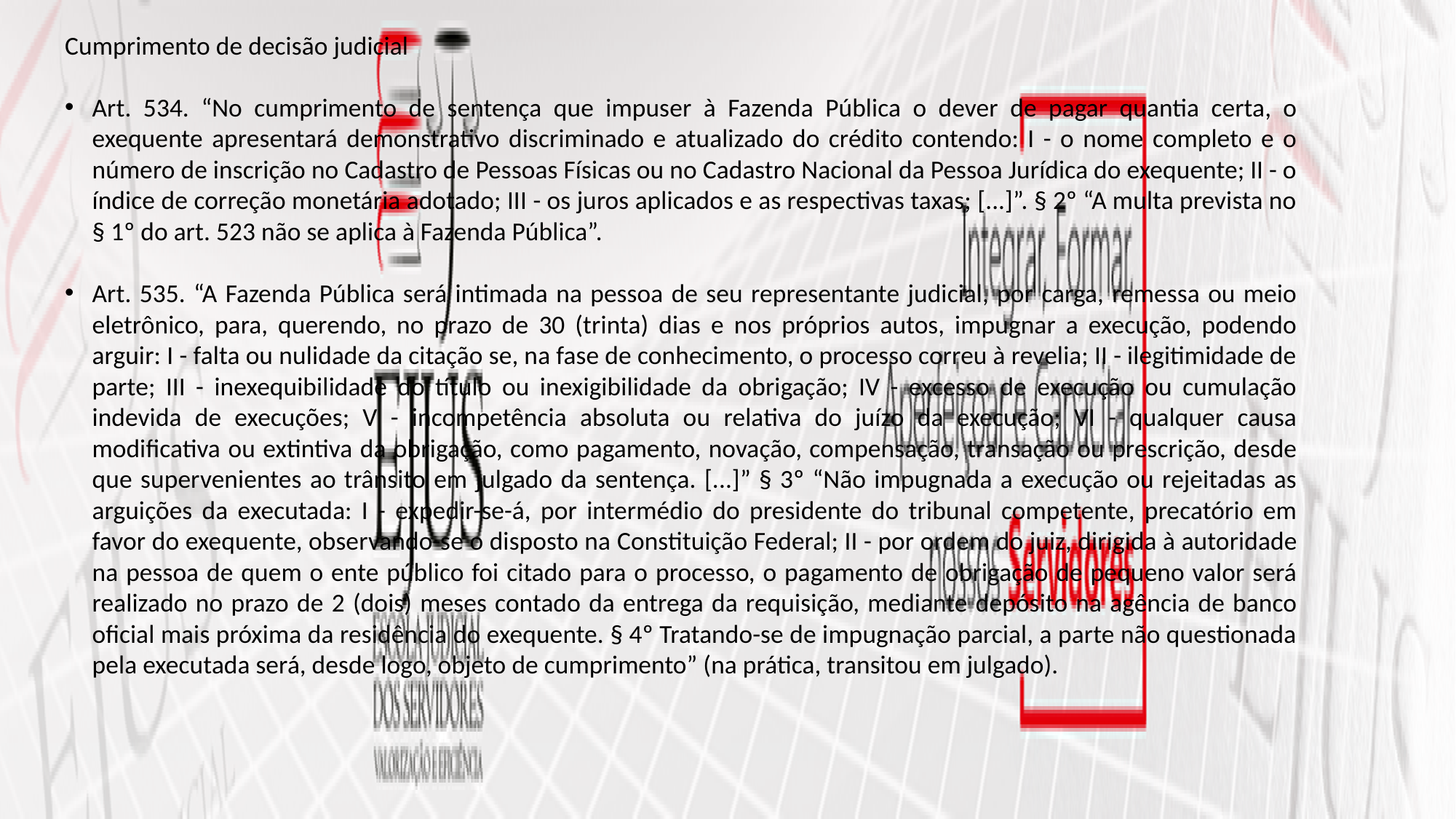

Cumprimento de decisão judicial

Art. 534. “No cumprimento de sentença que impuser à Fazenda Pública o dever de pagar quantia certa, o exequente apresentará demonstrativo discriminado e atualizado do crédito contendo: I - o nome completo e o número de inscrição no Cadastro de Pessoas Físicas ou no Cadastro Nacional da Pessoa Jurídica do exequente; II - o índice de correção monetária adotado; III - os juros aplicados e as respectivas taxas; [...]”. § 2º “A multa prevista no § 1º do art. 523 não se aplica à Fazenda Pública”.

Art. 535. “A Fazenda Pública será intimada na pessoa de seu representante judicial, por carga, remessa ou meio eletrônico, para, querendo, no prazo de 30 (trinta) dias e nos próprios autos, impugnar a execução, podendo arguir: I - falta ou nulidade da citação se, na fase de conhecimento, o processo correu à revelia; II - ilegitimidade de parte; III - inexequibilidade do título ou inexigibilidade da obrigação; IV - excesso de execução ou cumulação indevida de execuções; V - incompetência absoluta ou relativa do juízo da execução; VI - qualquer causa modificativa ou extintiva da obrigação, como pagamento, novação, compensação, transação ou prescrição, desde que supervenientes ao trânsito em julgado da sentença. [...]” § 3º “Não impugnada a execução ou rejeitadas as arguições da executada: I - expedir-se-á, por intermédio do presidente do tribunal competente, precatório em favor do exequente, observando-se o disposto na Constituição Federal; II - por ordem do juiz, dirigida à autoridade na pessoa de quem o ente público foi citado para o processo, o pagamento de obrigação de pequeno valor será realizado no prazo de 2 (dois) meses contado da entrega da requisição, mediante depósito na agência de banco oficial mais próxima da residência do exequente. § 4º Tratando-se de impugnação parcial, a parte não questionada pela executada será, desde logo, objeto de cumprimento” (na prática, transitou em julgado).